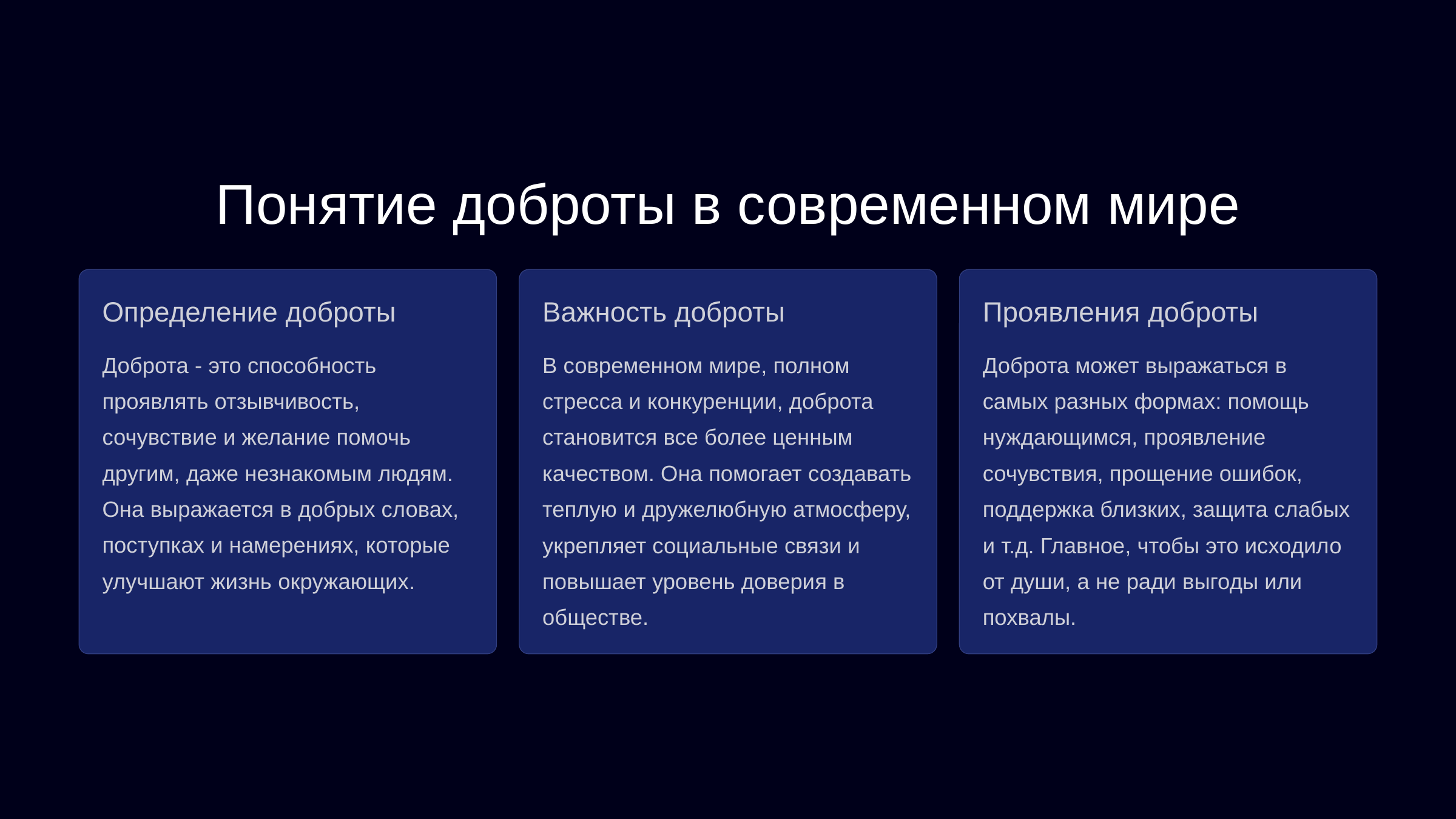

newUROKI.net
Понятие доброты в современном мире

Определение доброты
Важность доброты
Проявления доброты
Доброта - это способность проявлять отзывчивость, сочувствие и желание помочь другим, даже незнакомым людям. Она выражается в добрых словах, поступках и намерениях, которые улучшают жизнь окружающих.
В современном мире, полном стресса и конкуренции, доброта становится все более ценным качеством. Она помогает создавать теплую и дружелюбную атмосферу, укрепляет социальные связи и повышает уровень доверия в обществе.
Доброта может выражаться в самых разных формах: помощь нуждающимся, проявление сочувствия, прощение ошибок, поддержка близких, защита слабых и т.д. Главное, чтобы это исходило от души, а не ради выгоды или похвалы.